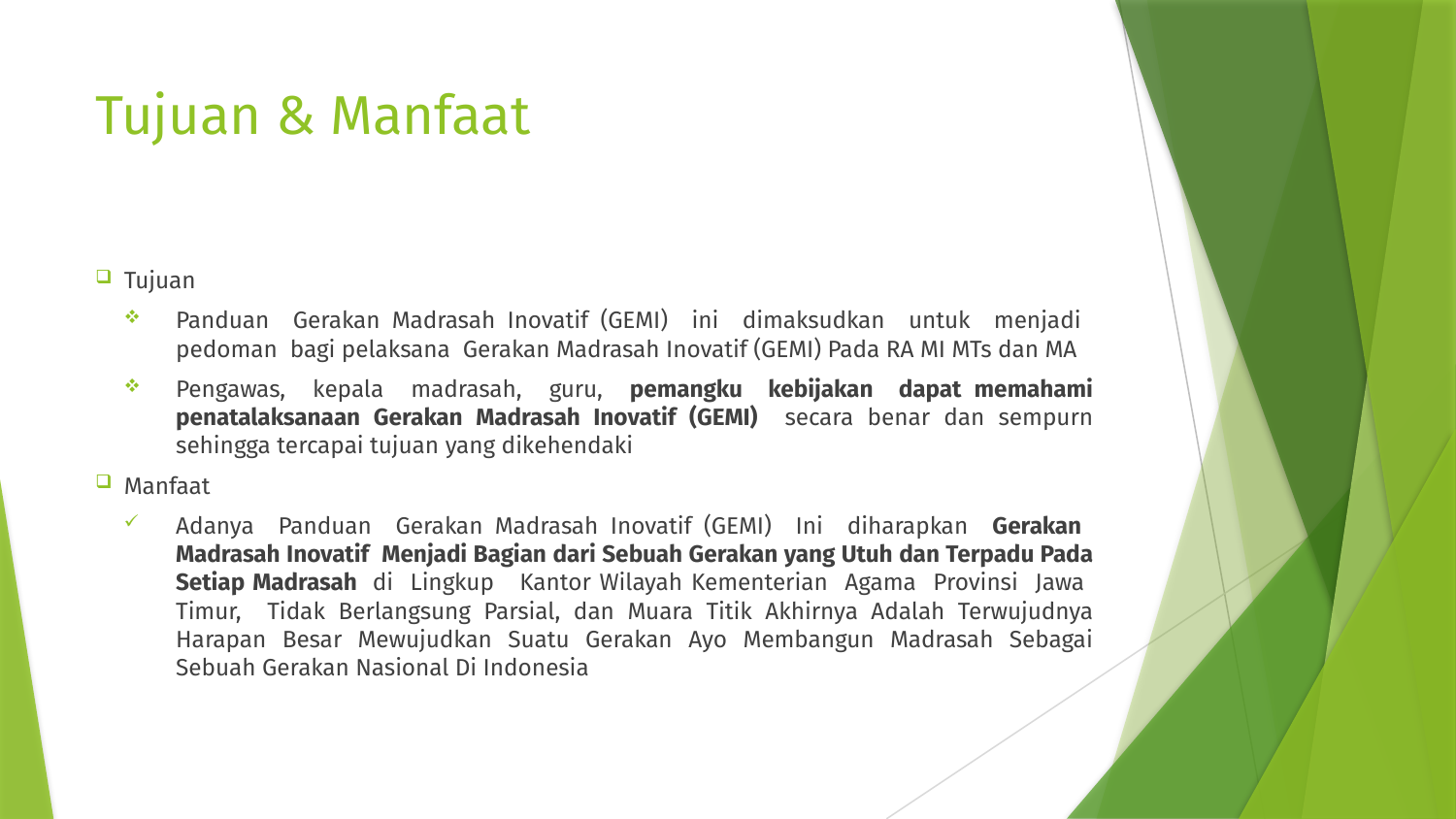

# Tujuan & Manfaat
Tujuan
Panduan  Gerakan Madrasah Inovatif (GEMI)  ini  dimaksudkan  untuk  menjadi  pedoman  bagi pelaksana  Gerakan Madrasah Inovatif (GEMI) Pada RA MI MTs dan MA
Pengawas,  kepala  madrasah,  guru,  pemangku  kebijakan  dapat memahami penatalaksanaan Gerakan Madrasah Inovatif (GEMI)  secara benar dan sempurn sehingga tercapai tujuan yang dikehendaki
Manfaat
Adanya  Panduan  Gerakan Madrasah Inovatif (GEMI)  Ini  diharapkan  Gerakan  Madrasah Inovatif  Menjadi Bagian dari Sebuah Gerakan yang Utuh dan Terpadu Pada Setiap Madrasah  di  Lingkup   Kantor Wilayah Kementerian  Agama  Provinsi  Jawa  Timur,  Tidak Berlangsung Parsial, dan Muara Titik Akhirnya Adalah Terwujudnya Harapan Besar Mewujudkan Suatu Gerakan Ayo Membangun Madrasah Sebagai Sebuah Gerakan Nasional Di Indonesia